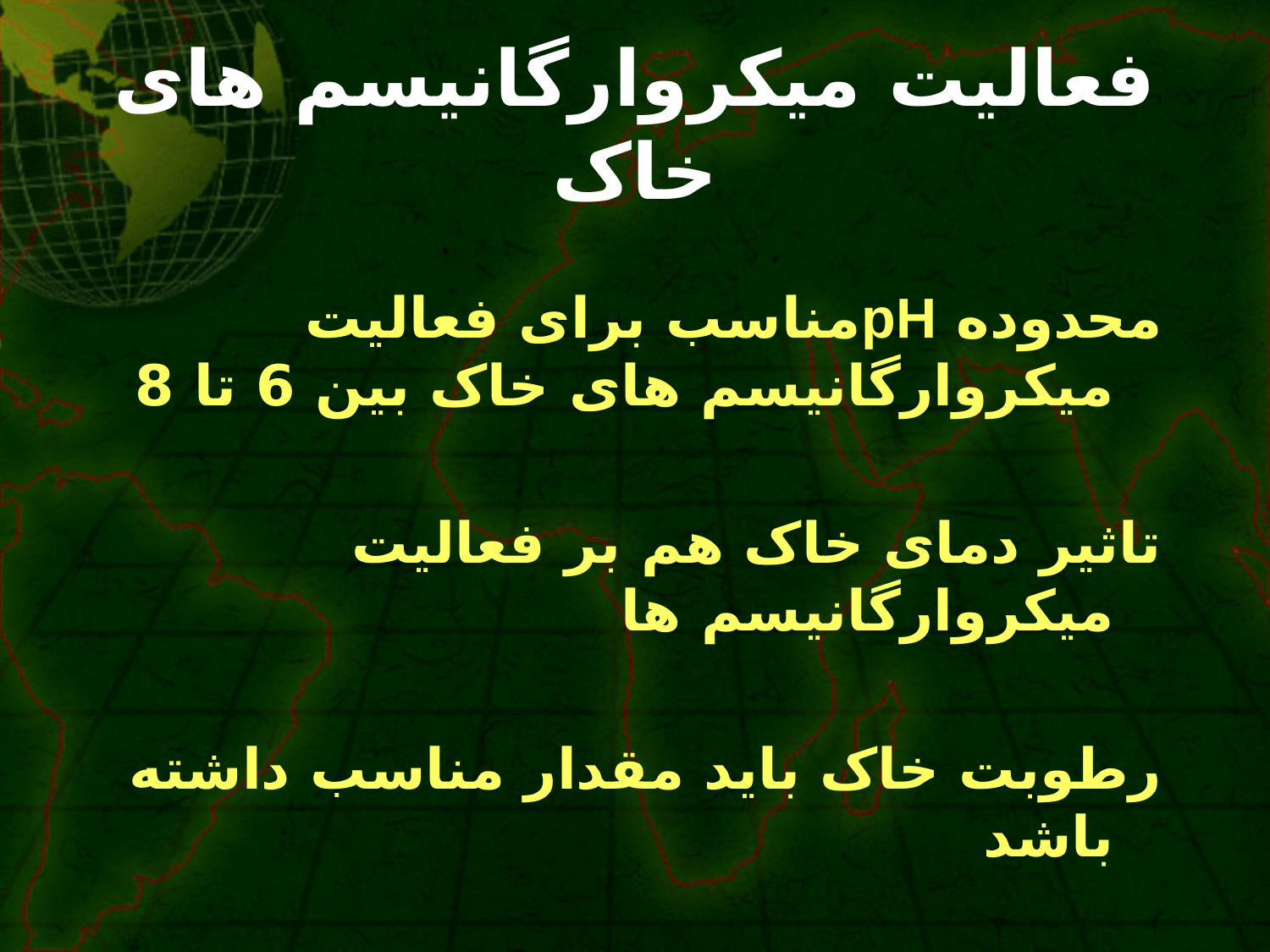

# فعالیت میکروارگانیسم های خاک
محدوده pHمناسب برای فعالیت میکروارگانیسم های خاک بین 6 تا 8

تاثیر دمای خاک هم بر فعالیت میکروارگانیسم ها

رطوبت خاک باید مقدار مناسب داشته باشد

وجودمواد مغذی برای رشد و فعالیت میکروارگانیسم ها